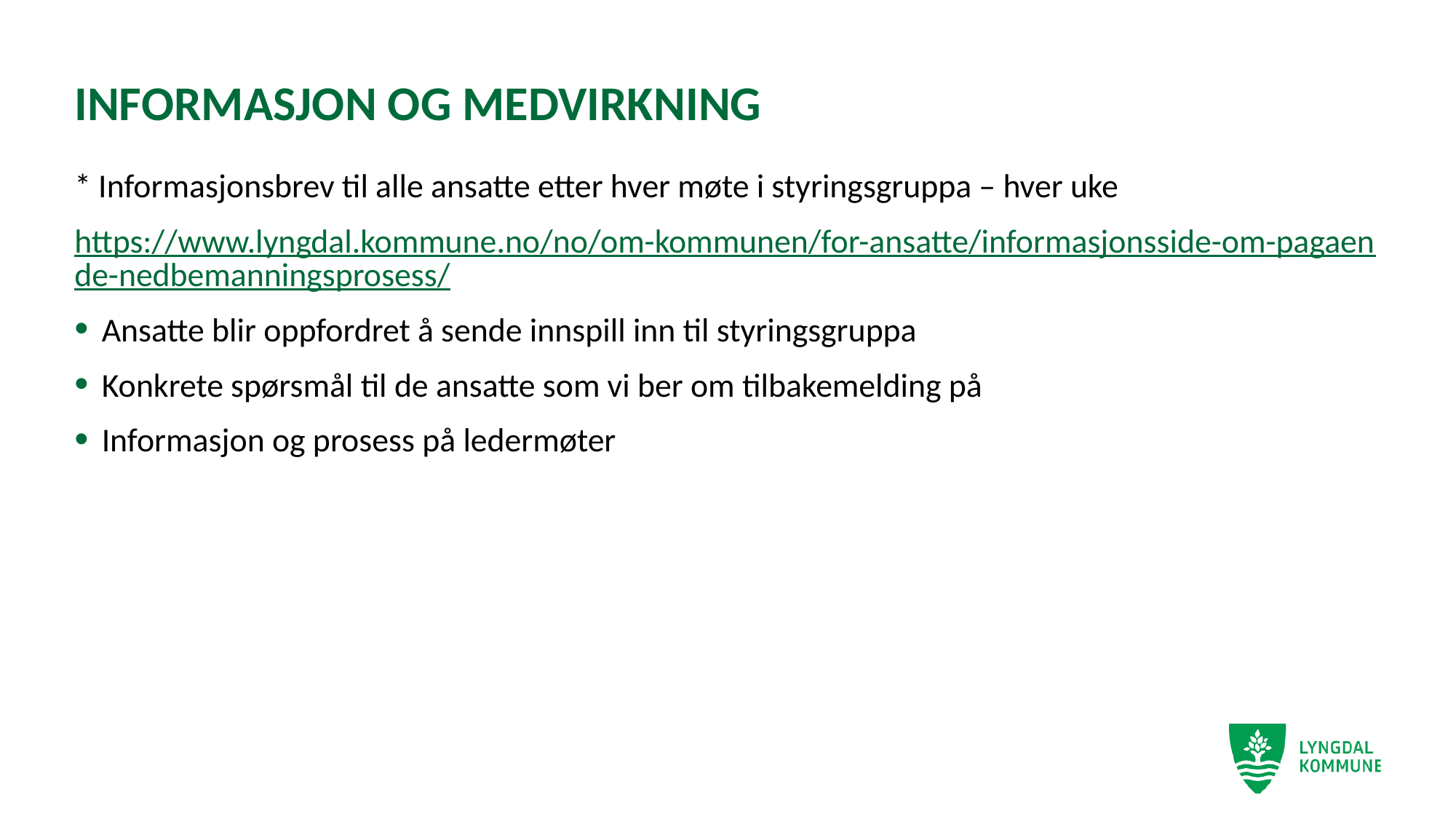

# INFORMASJON OG MEDVIRKNING
* Informasjonsbrev til alle ansatte etter hver møte i styringsgruppa – hver uke
https://www.lyngdal.kommune.no/no/om-kommunen/for-ansatte/informasjonsside-om-pagaende-nedbemanningsprosess/
Ansatte blir oppfordret å sende innspill inn til styringsgruppa
Konkrete spørsmål til de ansatte som vi ber om tilbakemelding på
Informasjon og prosess på ledermøter